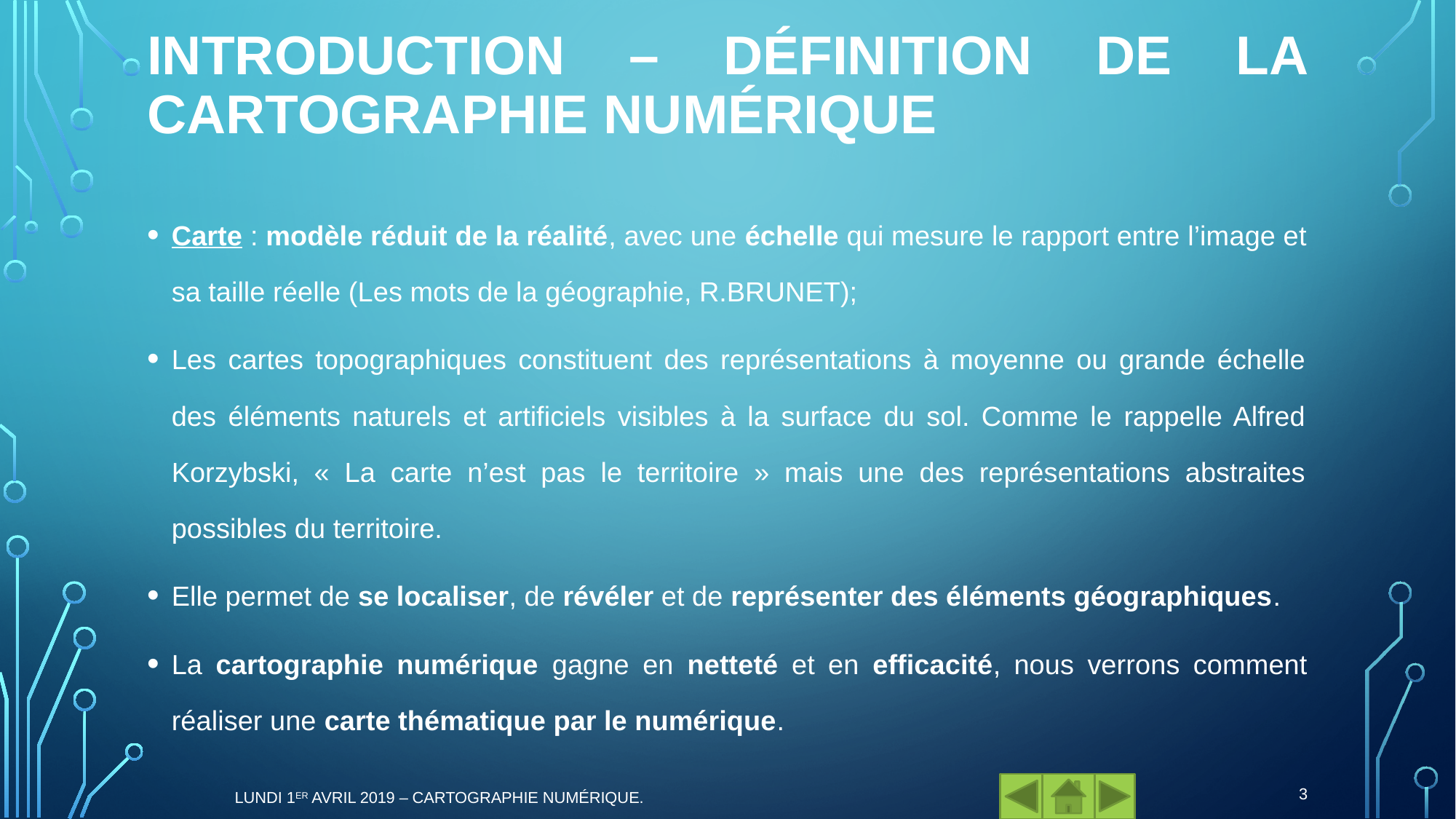

# Introduction – Définition de la cartographie numérique
Carte : modèle réduit de la réalité, avec une échelle qui mesure le rapport entre l’image et sa taille réelle (Les mots de la géographie, R.BRUNET);
Les cartes topographiques constituent des représentations à moyenne ou grande échelle des éléments naturels et artificiels visibles à la surface du sol. Comme le rappelle Alfred Korzybski, « La carte n’est pas le territoire » mais une des représentations abstraites possibles du territoire.
Elle permet de se localiser, de révéler et de représenter des éléments géographiques.
La cartographie numérique gagne en netteté et en efficacité, nous verrons comment réaliser une carte thématique par le numérique.
3

Lundi 1er avril 2019 – Cartographie numÉrique.